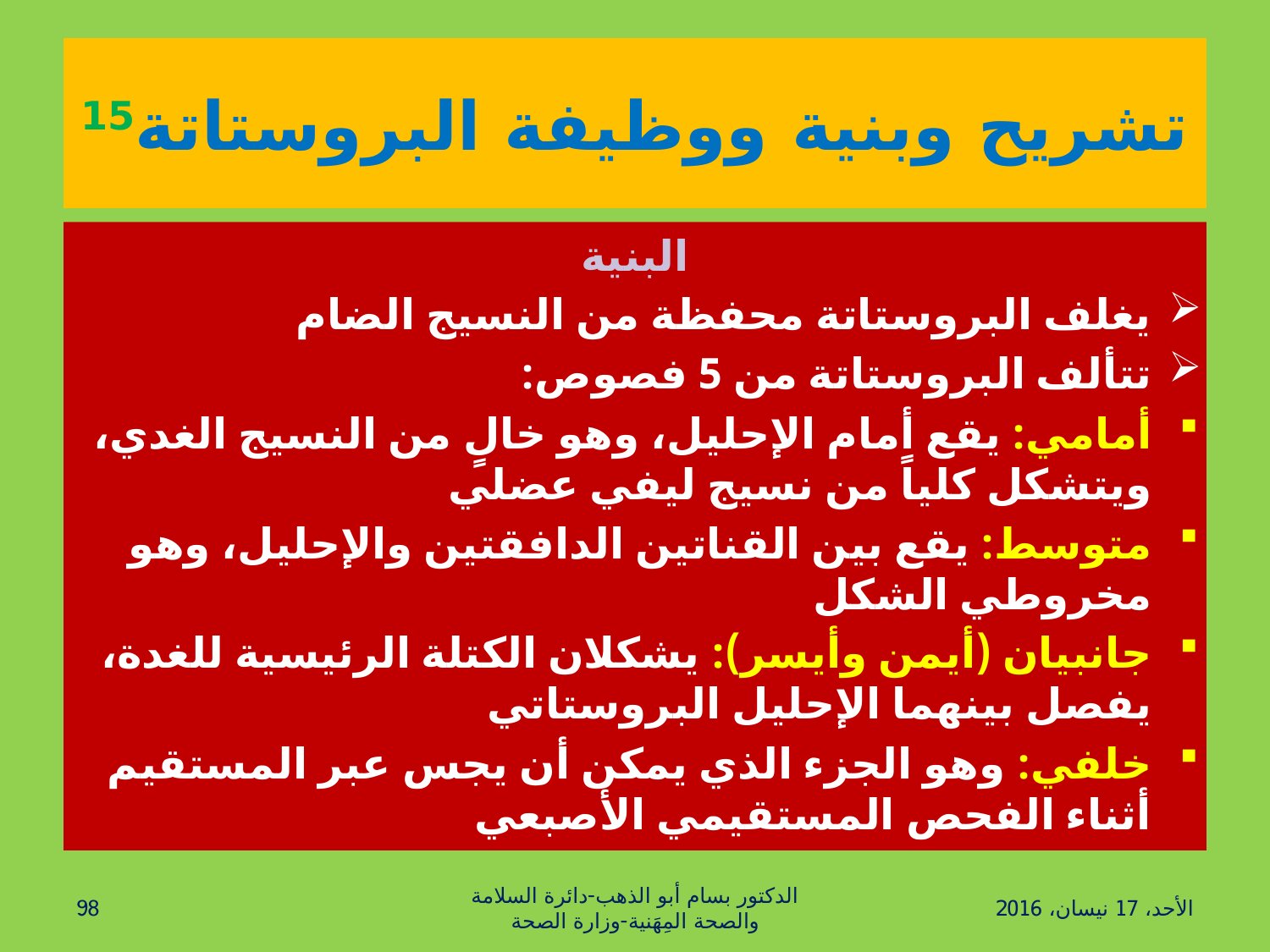

# تشريح وبنية ووظيفة البروستاتة15
البنية
يغلف البروستاتة محفظة من النسيج الضام
تتألف البروستاتة من 5 فصوص:
أمامي: يقع أمام الإحليل، وهو خالٍ من النسيج الغدي، ويتشكل كلياً من نسيج ليفي عضلي
متوسط: يقع بين القناتين الدافقتين والإحليل، وهو مخروطي الشكل
جانبيان (أيمن وأيسر): يشكلان الكتلة الرئيسية للغدة، يفصل بينهما الإحليل البروستاتي
خلفي: وهو الجزء الذي يمكن أن يجس عبر المستقيم أثناء الفحص المستقيمي الأصبعي
98
الدكتور بسام أبو الذهب-دائرة السلامة والصحة المِهَنية-وزارة الصحة
الأحد، 17 نيسان، 2016